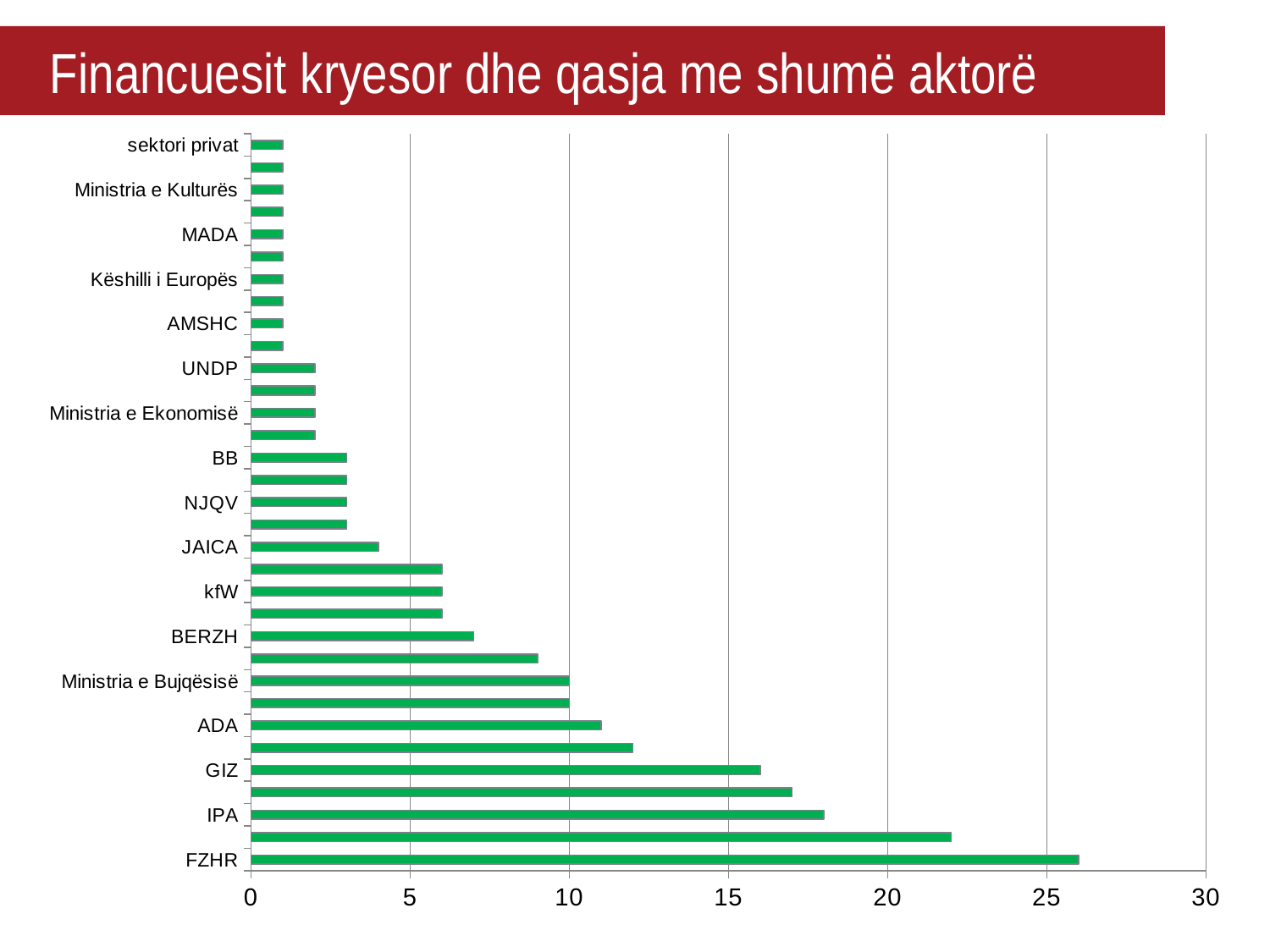

Financuesit kryesor dhe qasja me shumë aktorë

### Chart

| Category |  |
|---|---|
| FZHR | 26.0 |
| dldp | 22.0 |
| IPA | 18.0 |
| FSHZH | 17.0 |
| GIZ | 16.0 |
| SDC | 12.0 |
| ADA | 11.0 |
| IPA CBC | 10.0 |
| Ministria e Bujqësisë | 10.0 |
| EU | 9.0 |
| BERZH | 7.0 |
| IPARD | 6.0 |
| kfW | 6.0 |
| USAID | 6.0 |
| JAICA | 4.0 |
| Donatorë | 3.0 |
| NJQV | 3.0 |
| OSBE | 3.0 |
| BB | 3.0 |
| Agjenci mikro financiare | 2.0 |
| Ministria e Ekonomisë | 2.0 |
| Ministria e Çështjeve Sociale | 2.0 |
| UNDP | 2.0 |
| Agjencia e Zhvillimit Rural | 1.0 |
| AMSHC | 1.0 |
| AZHBR | 1.0 |
| Këshilli i Europës | 1.0 |
| IADSA | 1.0 |
| MADA | 1.0 |
| Ministria e Shëndetësisë | 1.0 |
| Ministria e Kulturës | 1.0 |
| Ministria e Mjedisit | 1.0 |
| sektori privat | 1.0 |